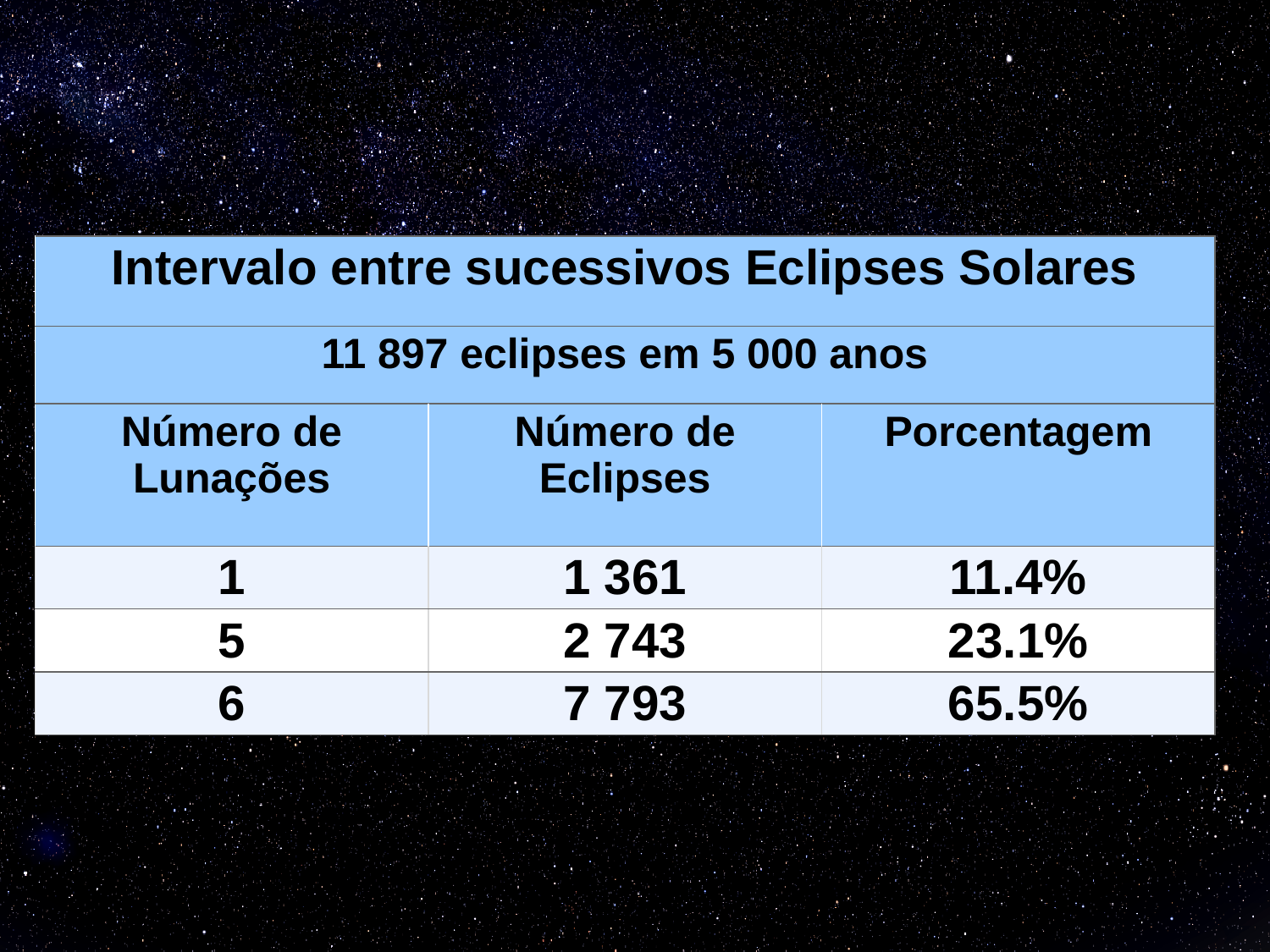

| Intervalo entre sucessivos Eclipses Solares |  |  |
| --- | --- | --- |
| 11 897 eclipses em 5 000 anos |  |  |
| Número de Lunações | Número de Eclipses | Porcentagem |
| 1 | 1 361 | 11.4% |
| 5 | 2 743 | 23.1% |
| 6 | 7 793 | 65.5% |